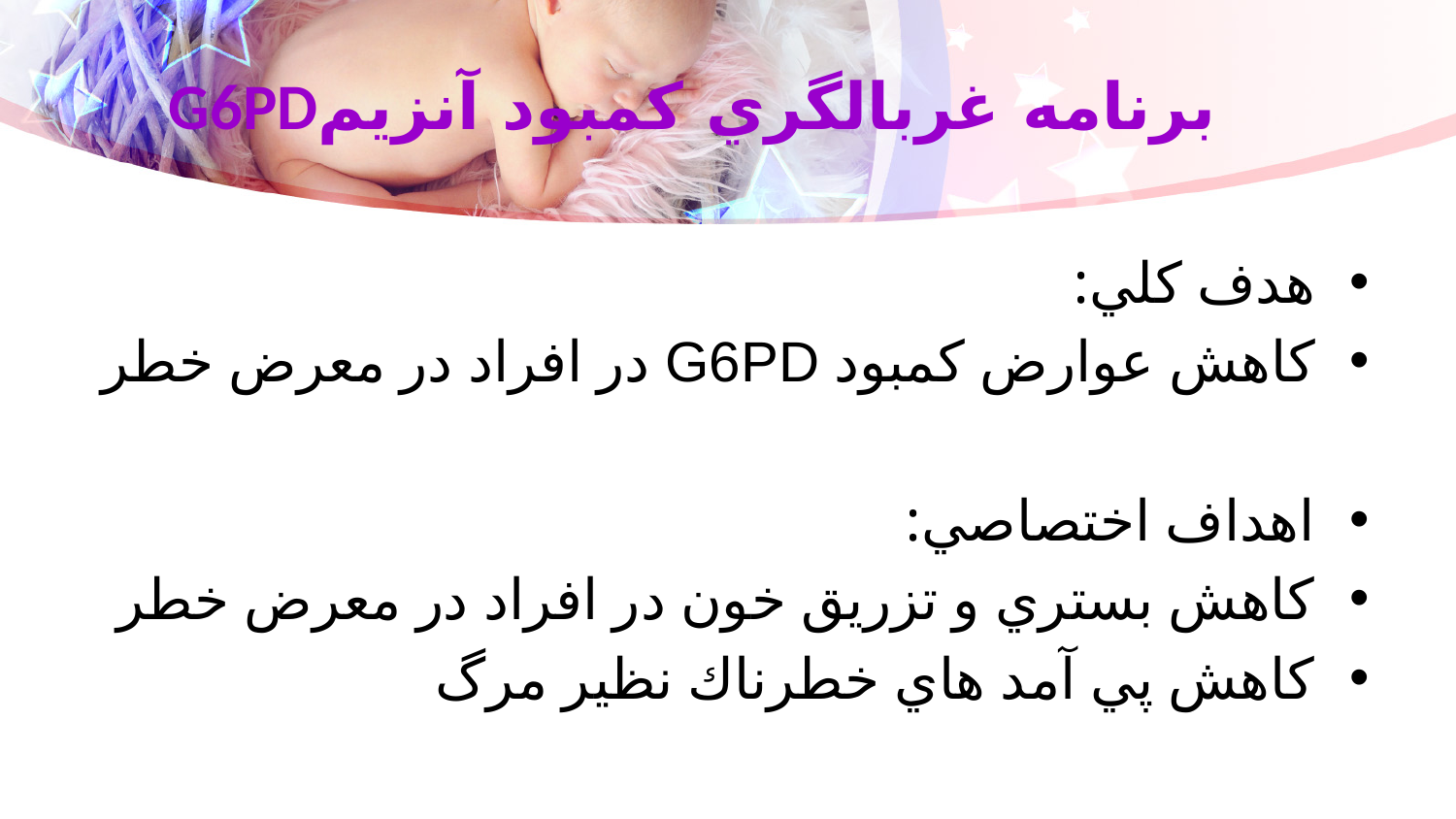

# G6PDبرنامه غربالگري كمبود آنزيم
هدف كلي:
كاهش عوارض كمبود G6PD در افراد در معرض خطر

اهداف اختصاصي:
كاهش بستري و تزريق خون در افراد در معرض خطر
كاهش پي آمد هاي خطرناك نظير مرگ